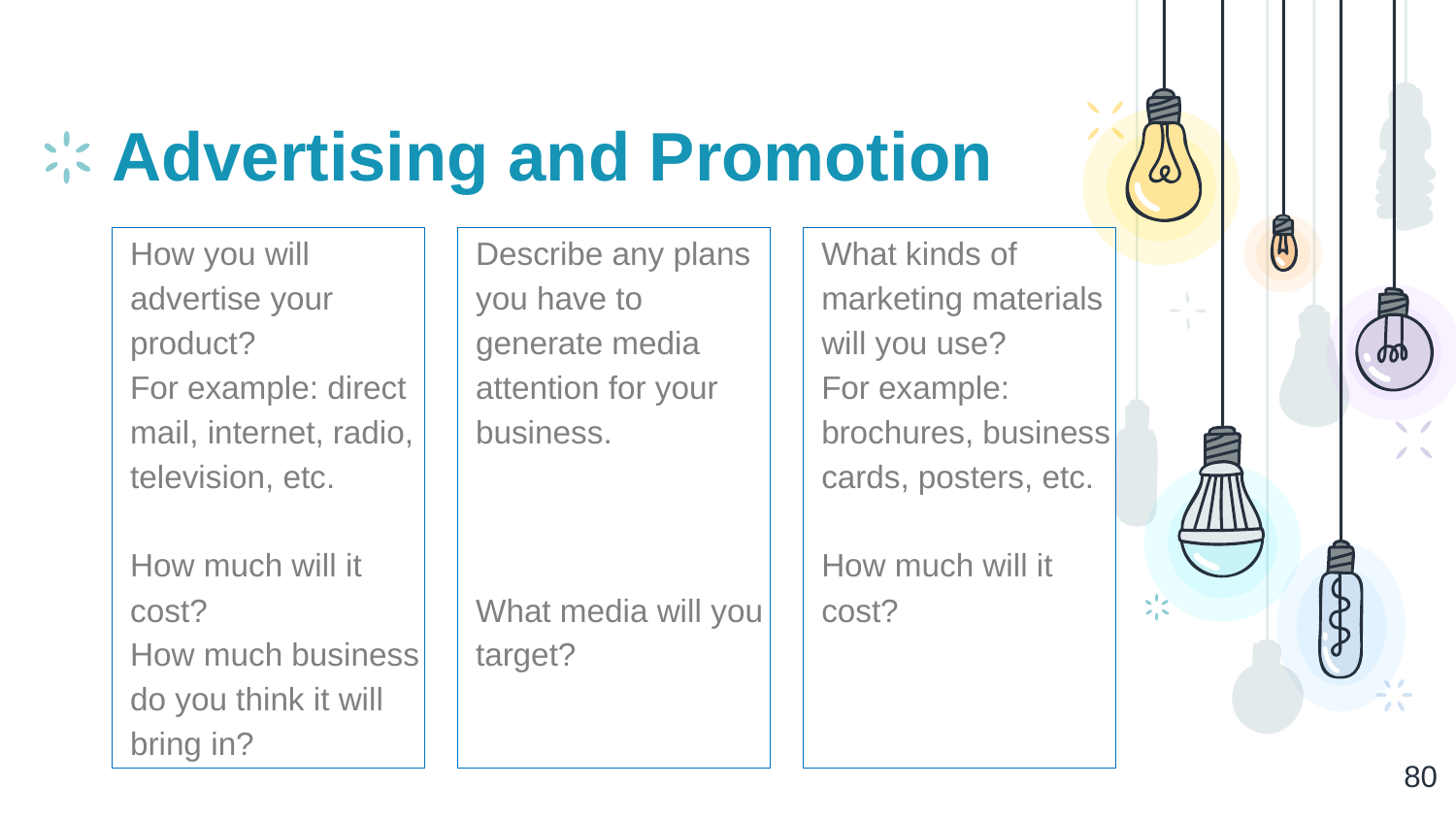

# Advertising and Promotion
How you will advertise your product?
For example: direct mail, internet, radio, television, etc.

How much will it cost?
How much business do you think it will bring in?
Describe any plans you have to generate media attention for your business.

What media will you target?
What kinds of marketing materials will you use?
For example: brochures, business cards, posters, etc.

How much will it cost?

80